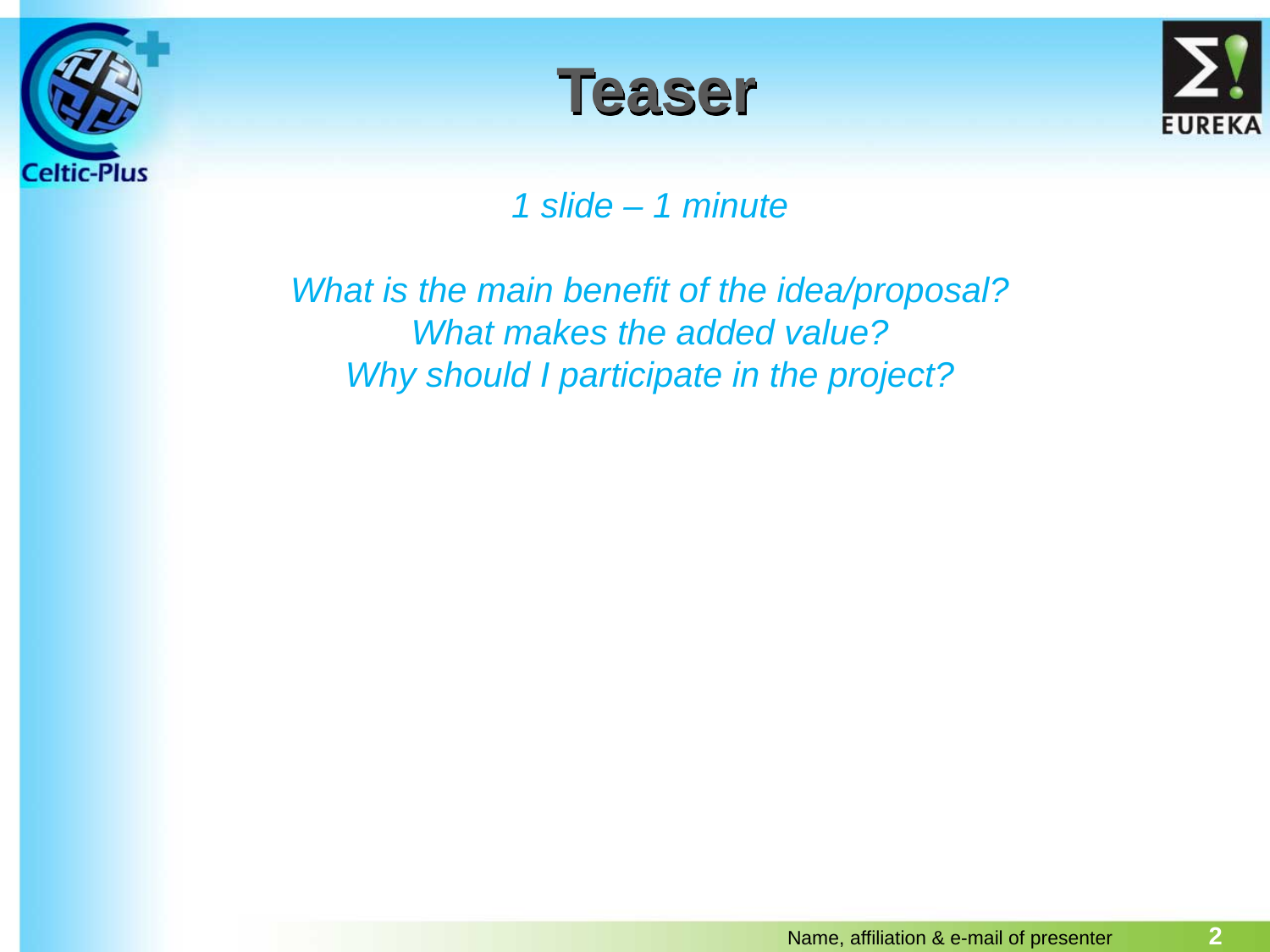

# Teaser
1 slide – 1 minute

What is the main benefit of the idea/proposal?
What makes the added value?
Why should I participate in the project?
2
Name, affiliation & e-mail of presenter